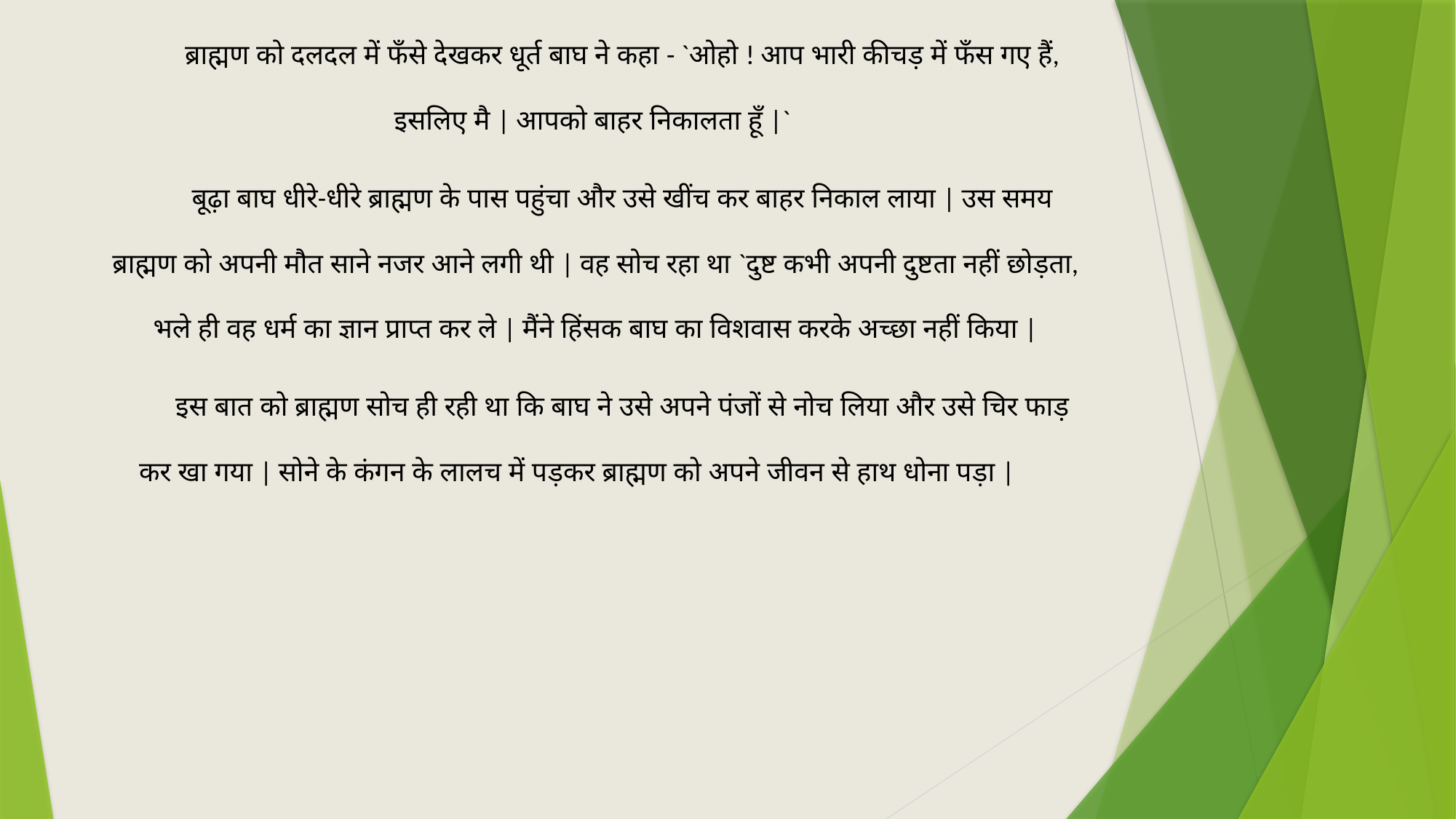

ब्राह्मण को दलदल में फँसे देखकर धूर्त बाघ ने कहा - `ओहो ! आप भारी कीचड़ में फँस गए हैं, इसलिए मै | आपको बाहर निकालता हूँ |`
बूढ़ा बाघ धीरे-धीरे ब्राह्मण के पास पहुंचा और उसे खींच कर बाहर निकाल लाया | उस समय ब्राह्मण को अपनी मौत साने नजर आने लगी थी | वह सोच रहा था `दुष्ट कभी अपनी दुष्टता नहीं छोड़ता, भले ही वह धर्म का ज्ञान प्राप्त कर ले | मैंने हिंसक बाघ का विशवास करके अच्छा नहीं किया |
इस बात को ब्राह्मण सोच ही रही था कि बाघ ने उसे अपने पंजों से नोच लिया और उसे चिर फाड़ कर खा गया | सोने के कंगन के लालच में पड़कर ब्राह्मण को अपने जीवन से हाथ धोना पड़ा |